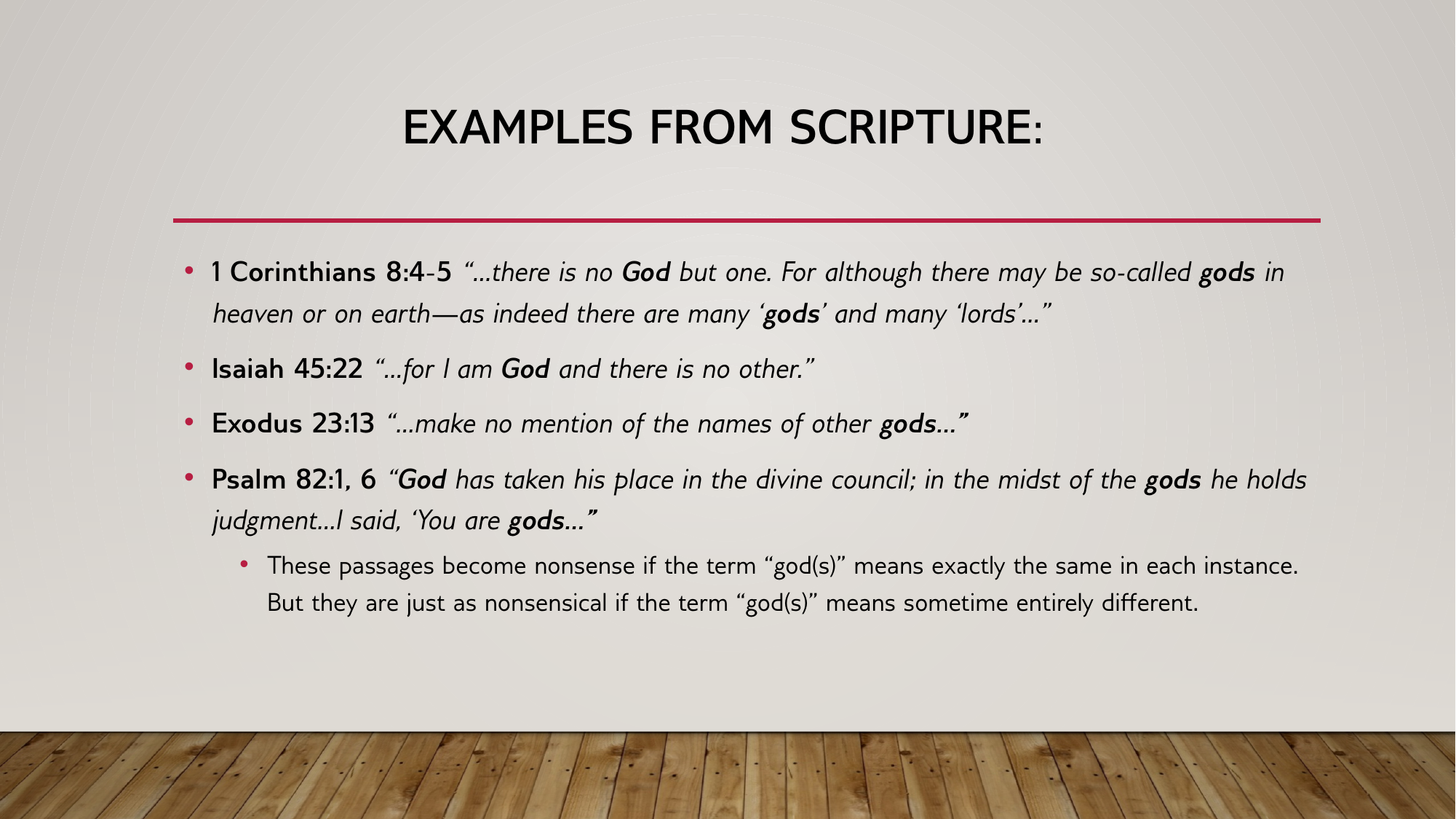

# Examples from Scripture:
1 Corinthians 8:4-5 “…there is no God but one. For although there may be so-called gods in heaven or on earth—as indeed there are many ‘gods’ and many ‘lords’…”
Isaiah 45:22 “…for I am God and there is no other.”
Exodus 23:13 “…make no mention of the names of other gods…”
Psalm 82:1, 6 “God has taken his place in the divine council; in the midst of the gods he holds judgment…I said, ‘You are gods…”
These passages become nonsense if the term “god(s)” means exactly the same in each instance. But they are just as nonsensical if the term “god(s)” means sometime entirely different.